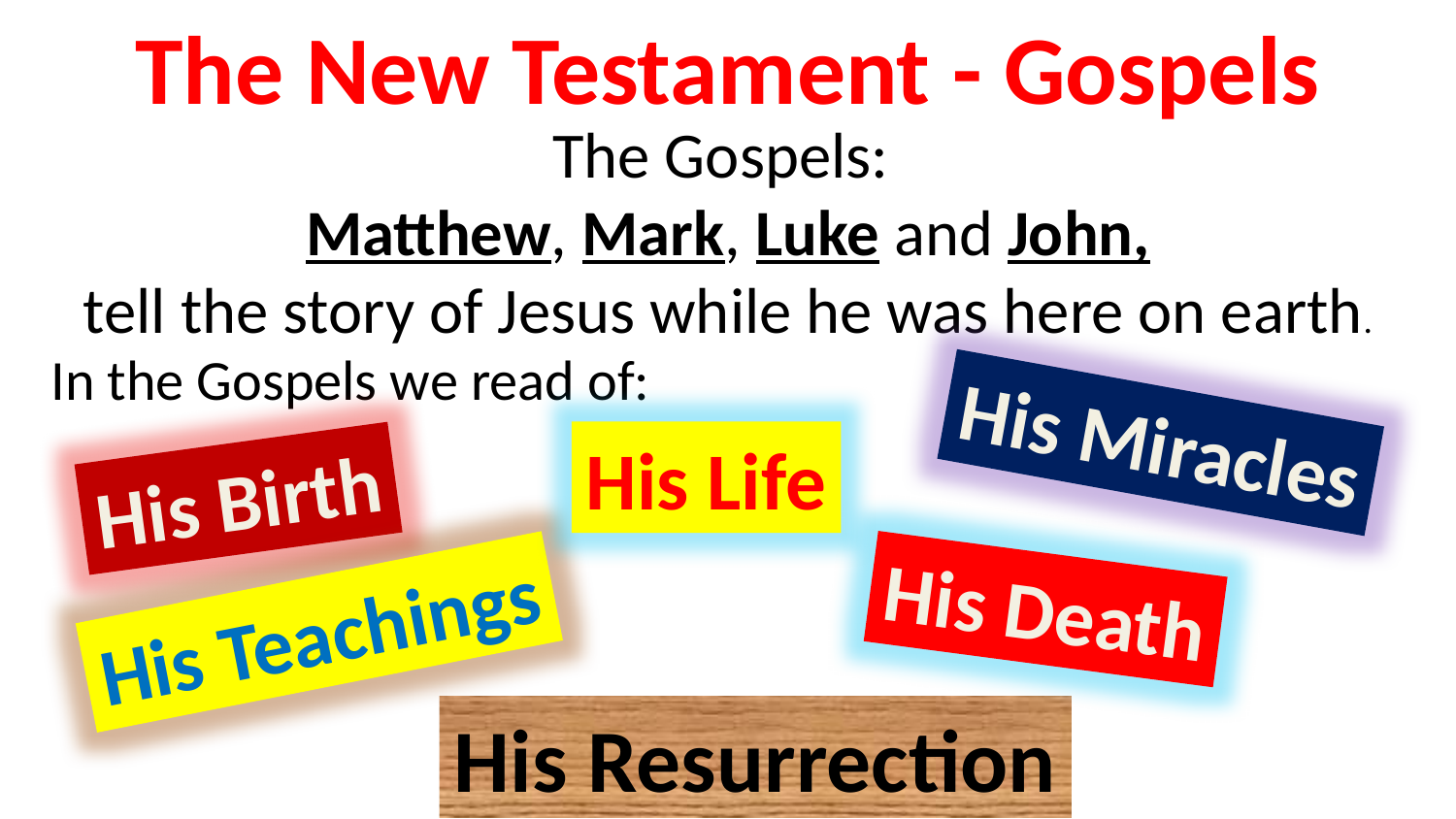

The New Testament - Gospels
The Gospels:
Matthew, Mark, Luke and John,
tell the story of Jesus while he was here on earth.
In the Gospels we read of:
His Miracles
His Life
His Birth
His Death
His Teachings
His Resurrection